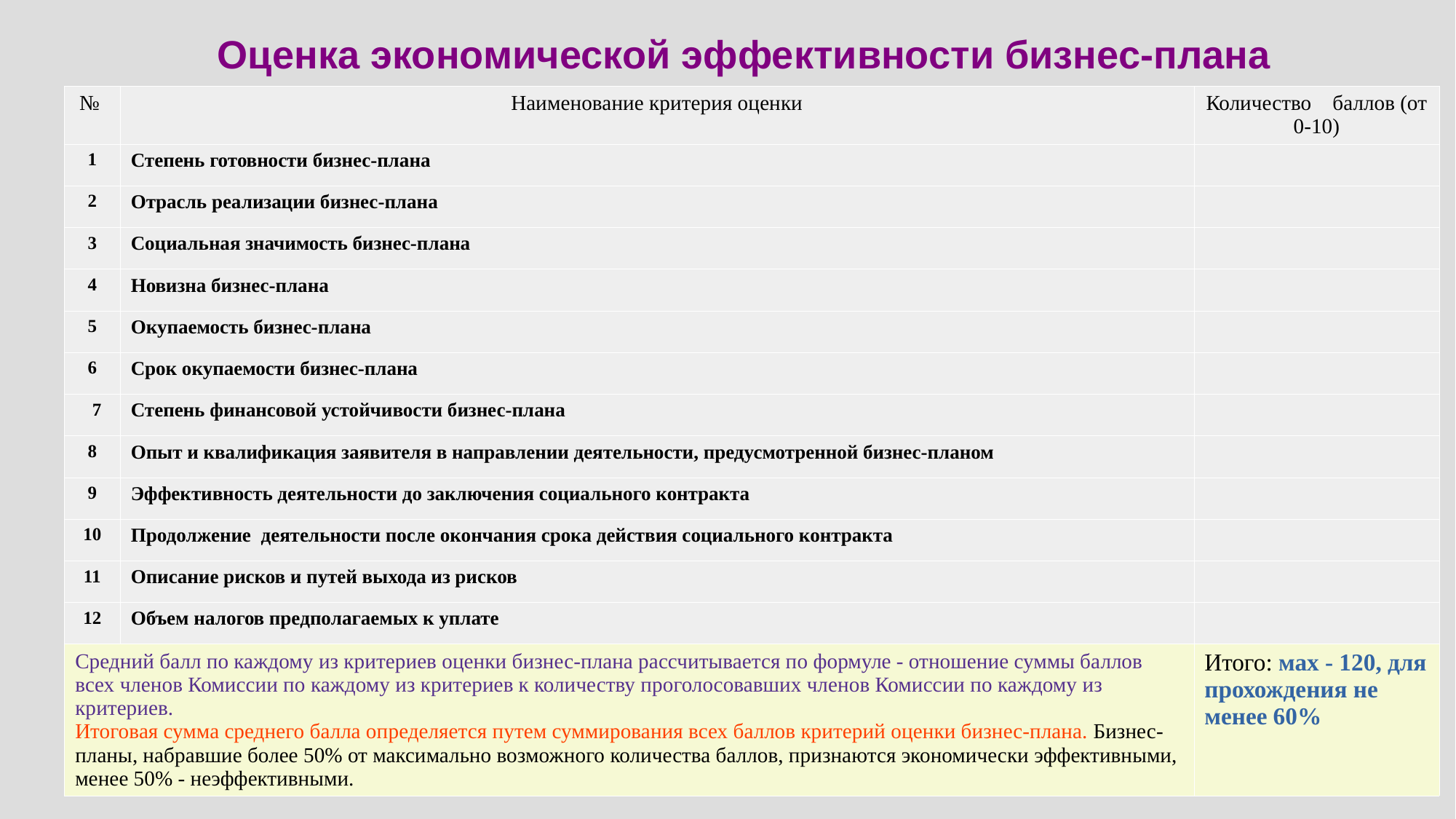

Оценка экономической эффективности бизнес-плана
| № | Наименование критерия оценки | Количество баллов (от 0-10) |
| --- | --- | --- |
| 1 | Степень готовности бизнес-плана |  |
| 2 | Отрасль реализации бизнес-плана |  |
| 3 | Социальная значимость бизнес-плана |  |
| 4 | Новизна бизнес-плана |  |
| 5 | Окупаемость бизнес-плана |  |
| 6 | Срок окупаемости бизнес-плана |  |
| 7 | Степень финансовой устойчивости бизнес-плана |  |
| 8 | Опыт и квалификация заявителя в направлении деятельности, предусмотренной бизнес-планом |  |
| 9 | Эффективность деятельности до заключения социального контракта |  |
| 10 | Продолжение деятельности после окончания срока действия социального контракта |  |
| 11 | Описание рисков и путей выхода из рисков |  |
| 12 | Объем налогов предполагаемых к уплате |  |
| Средний балл по каждому из критериев оценки бизнес-плана рассчитывается по формуле - отношение суммы баллов всех членов Комиссии по каждому из критериев к количеству проголосовавших членов Комиссии по каждому из критериев. Итоговая сумма среднего балла определяется путем суммирования всех баллов критерий оценки бизнес-плана. Бизнес-планы, набравшие более 50% от максимально возможного количества баллов, признаются экономически эффективными, менее 50% - неэффективными. |  | Итого: мах - 120, для прохождения не менее 60% |